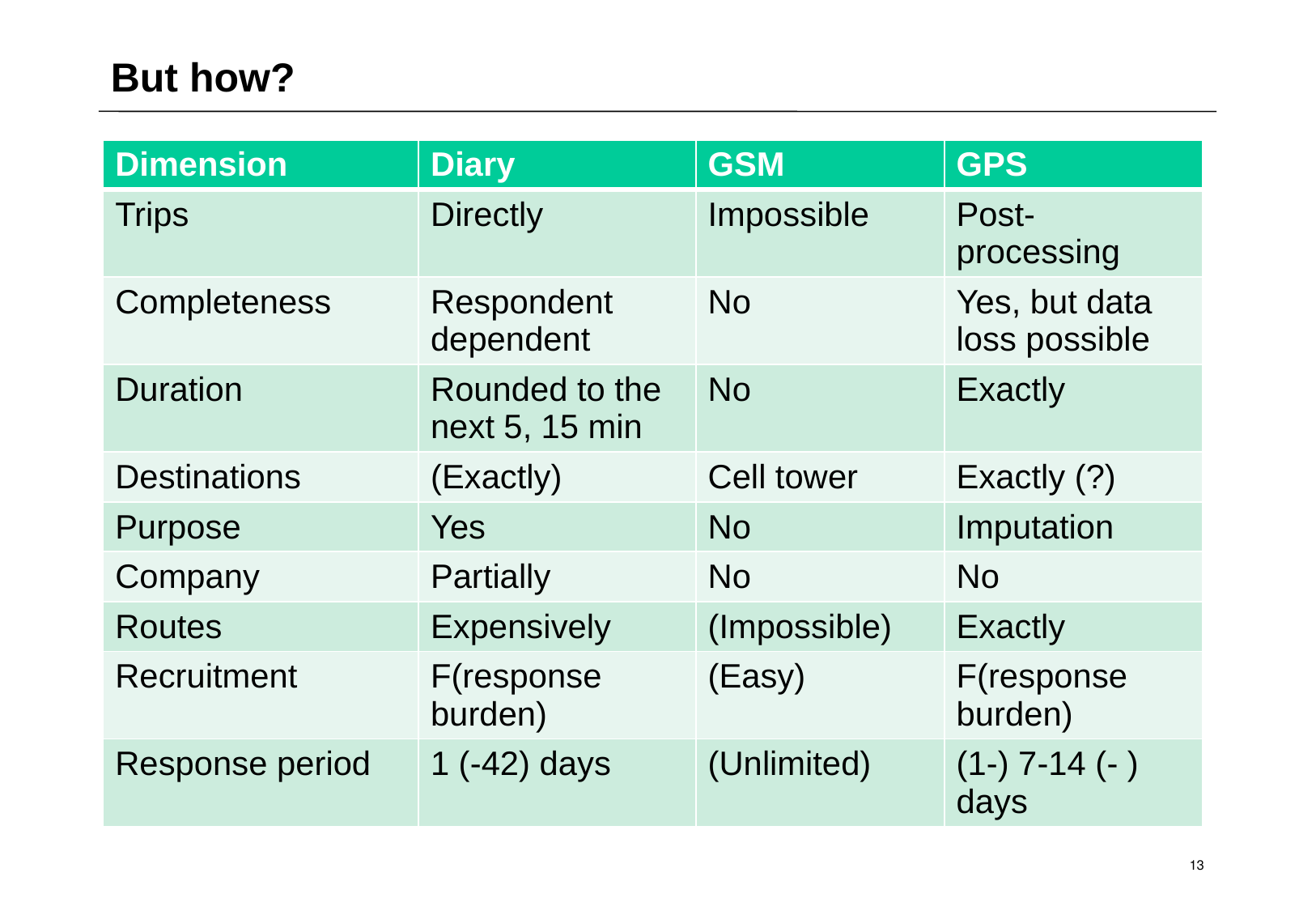

# But how?
| Dimension | Diary | GSM | GPS |
| --- | --- | --- | --- |
| Trips | Directly | Impossible | Post-processing |
| Completeness | Respondent dependent | No | Yes, but data loss possible |
| Duration | Rounded to the next 5, 15 min | No | Exactly |
| Destinations | (Exactly) | Cell tower | Exactly (?) |
| Purpose | Yes | No | Imputation |
| Company | Partially | No | No |
| Routes | Expensively | (Impossible) | Exactly |
| Recruitment | F(response burden) | (Easy) | F(response burden) |
| Response period | 1 (-42) days | (Unlimited) | (1-) 7-14 (- ) days |
13